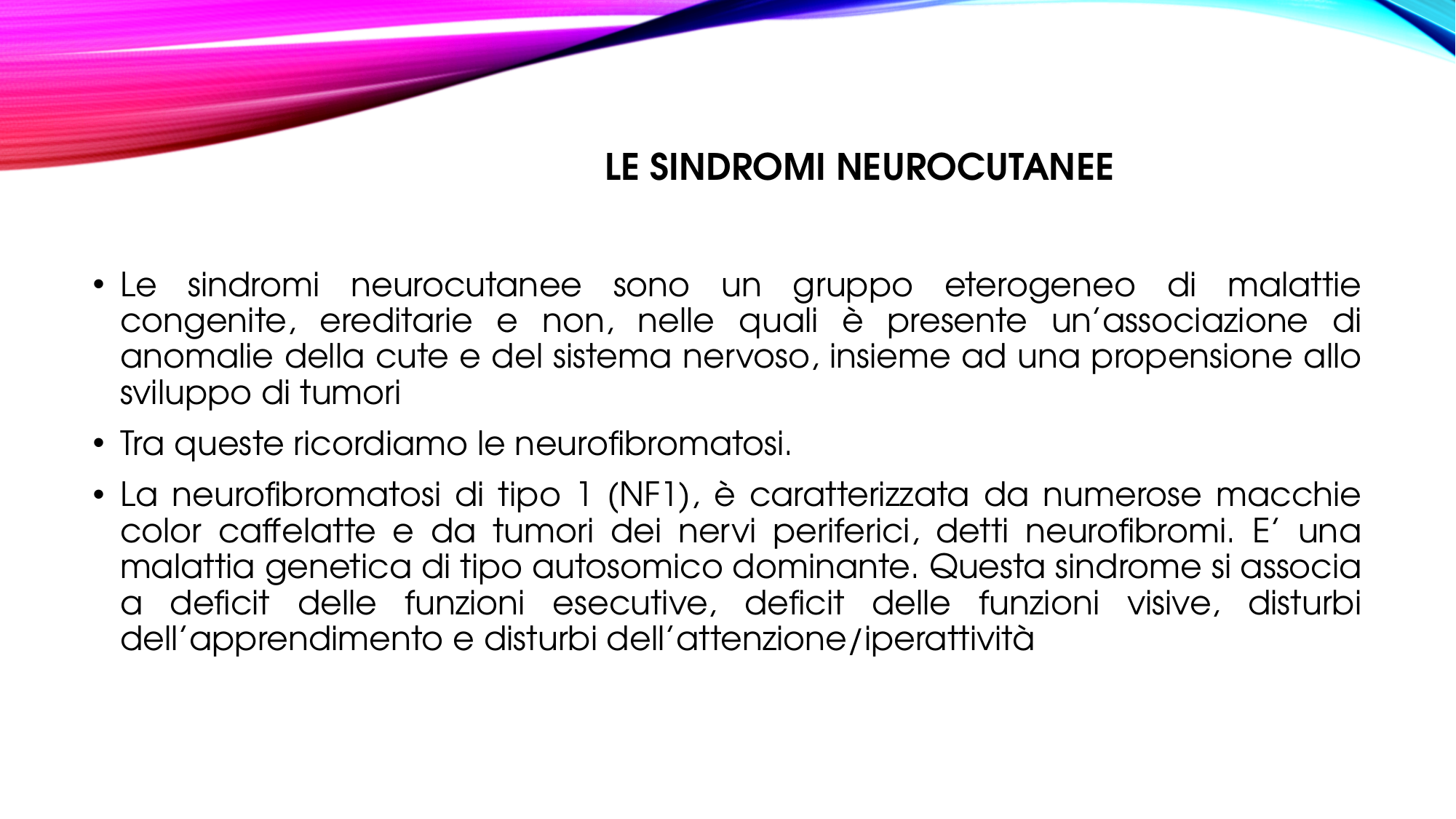

# le sindromi neurocutanee
Le sindromi neurocutanee sono un gruppo eterogeneo di malattie congenite, ereditarie e non, nelle quali è presente un’associazione di anomalie della cute e del sistema nervoso, insieme ad una propensione allo sviluppo di tumori
Tra queste ricordiamo le neurofibromatosi.
La neurofibromatosi di tipo 1 (NF1), è caratterizzata da numerose macchie color caffelatte e da tumori dei nervi periferici, detti neurofibromi. E’ una malattia genetica di tipo autosomico dominante. Questa sindrome si associa a deficit delle funzioni esecutive, deficit delle funzioni visive, disturbi dell’apprendimento e disturbi dell’attenzione/iperattività